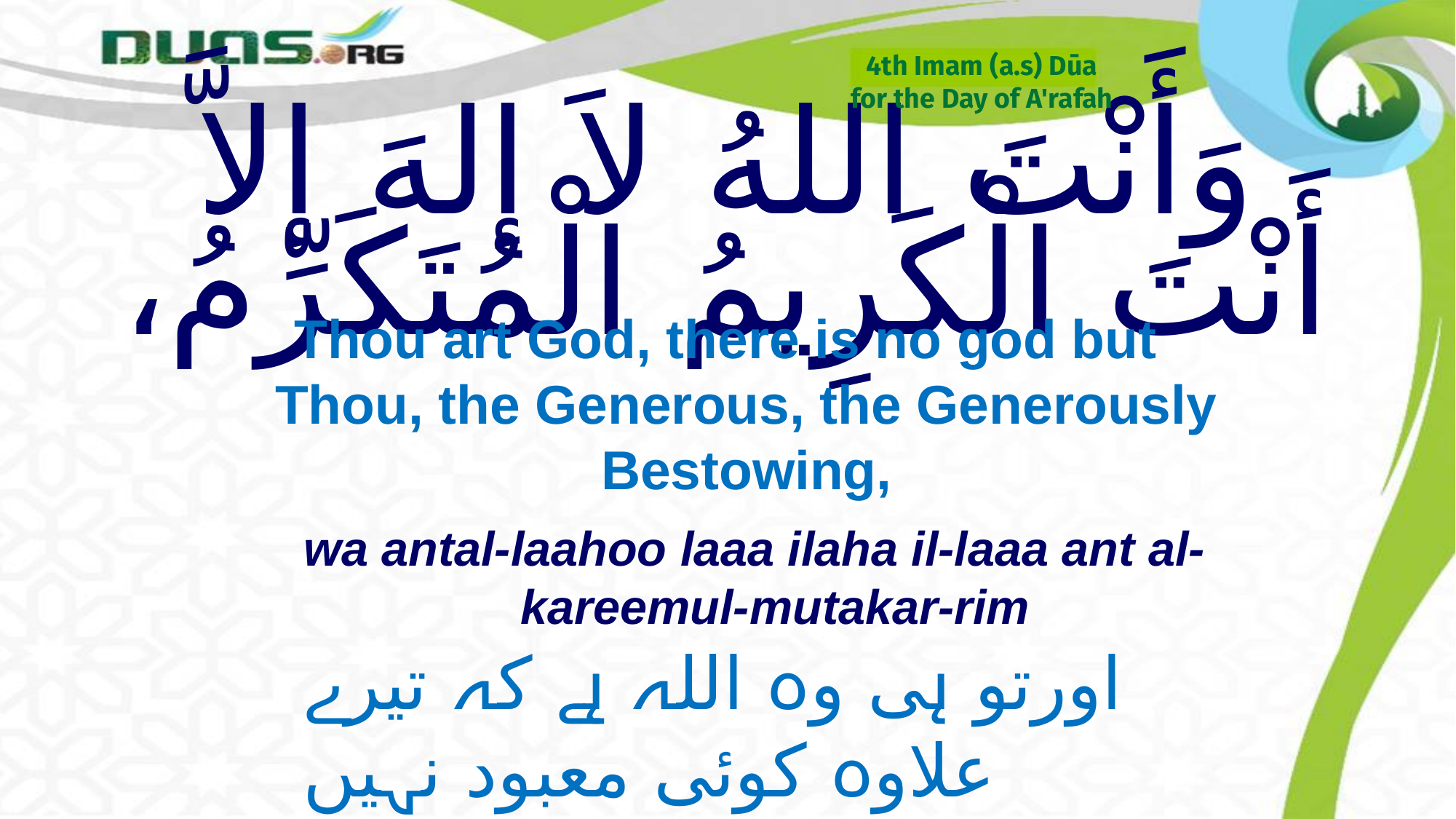

4th Imam (a.s) Dūa
for the Day of A'rafah
# وَأَنْتَ اللهُ لاَ إلهَ إلاَّ أَنْتَ الْكَرِيمُ الْمُتَكَرِّمُ،
Thou art God, there is no god but Thou, the Generous, the Generously Bestowing,
wa antal-laahoo laaa ilaha il-laaa ant al-kareemul-mutakar-rim
اورتو ہی وہ اللہ ہے کہ تیرے علاوہ کوئی معبود نہیں
جو بخشنے والا اورانتہائی بخشنے والا